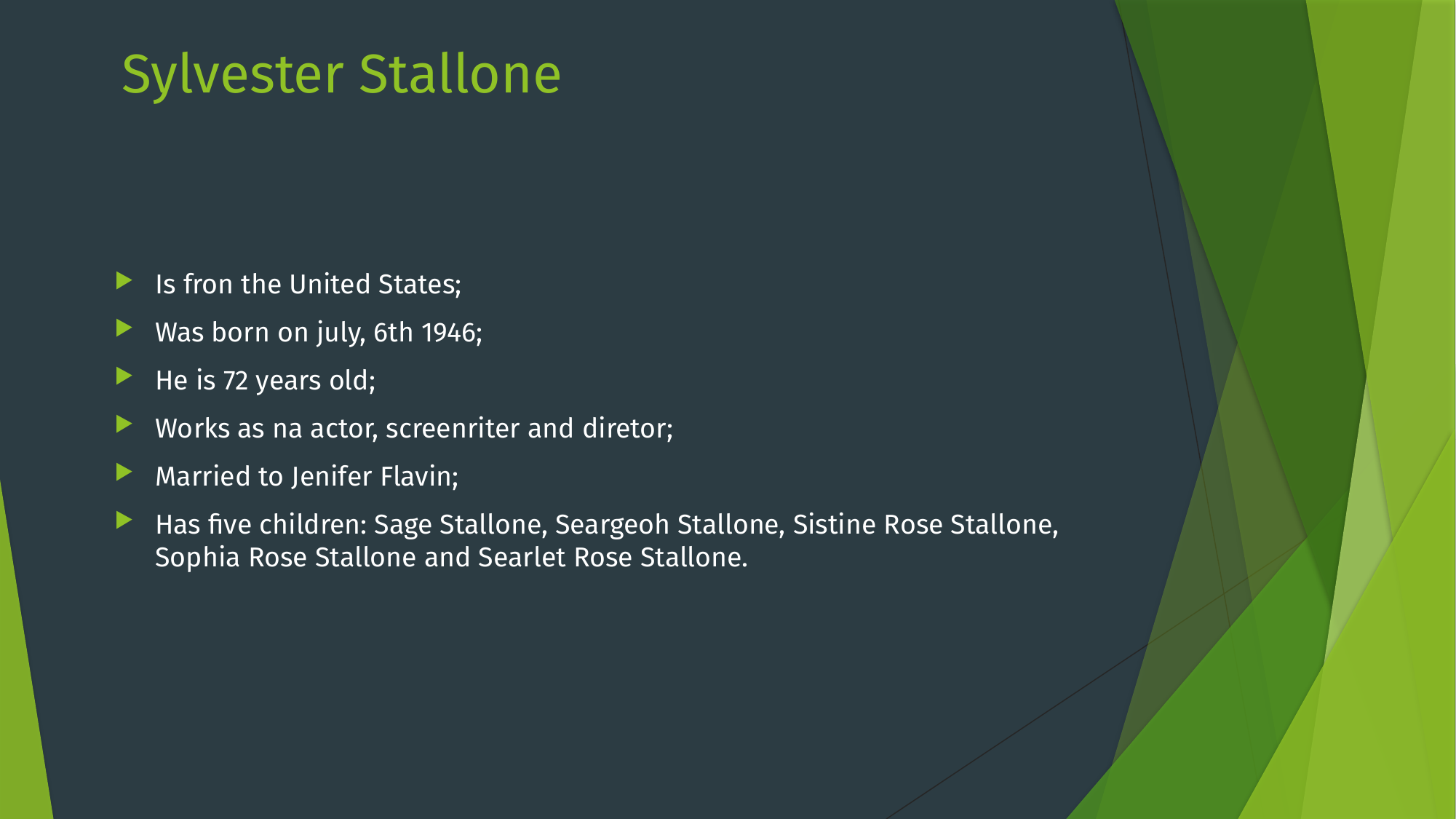

# Sylvester Stallone
Is fron the United States;
Was born on july, 6th 1946;
He is 72 years old;
Works as na actor, screenriter and diretor;
Married to Jenifer Flavin;
Has five children: Sage Stallone, Seargeoh Stallone, Sistine Rose Stallone, Sophia Rose Stallone and Searlet Rose Stallone.